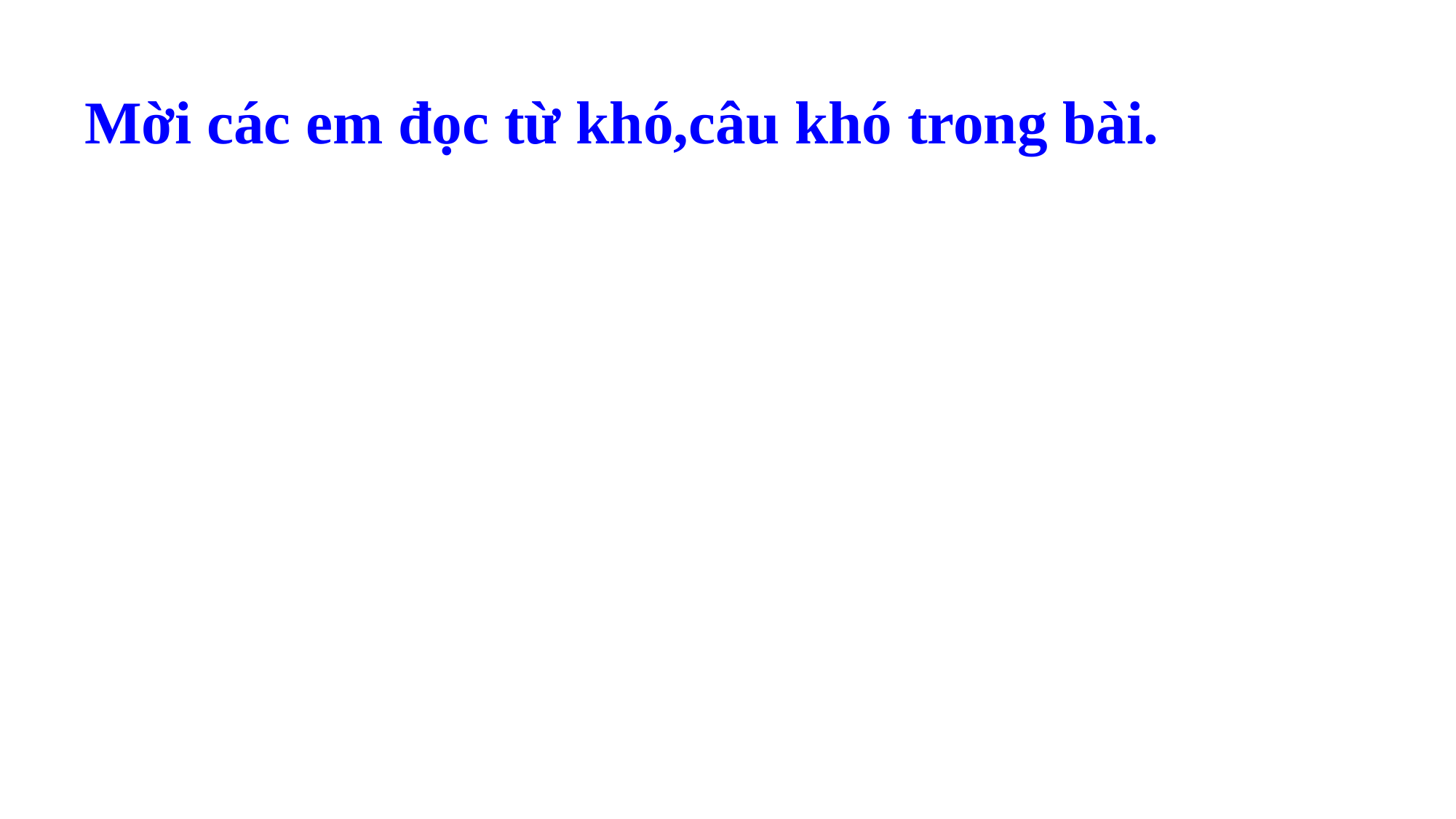

Mời các em đọc từ khó,câu khó trong bài.